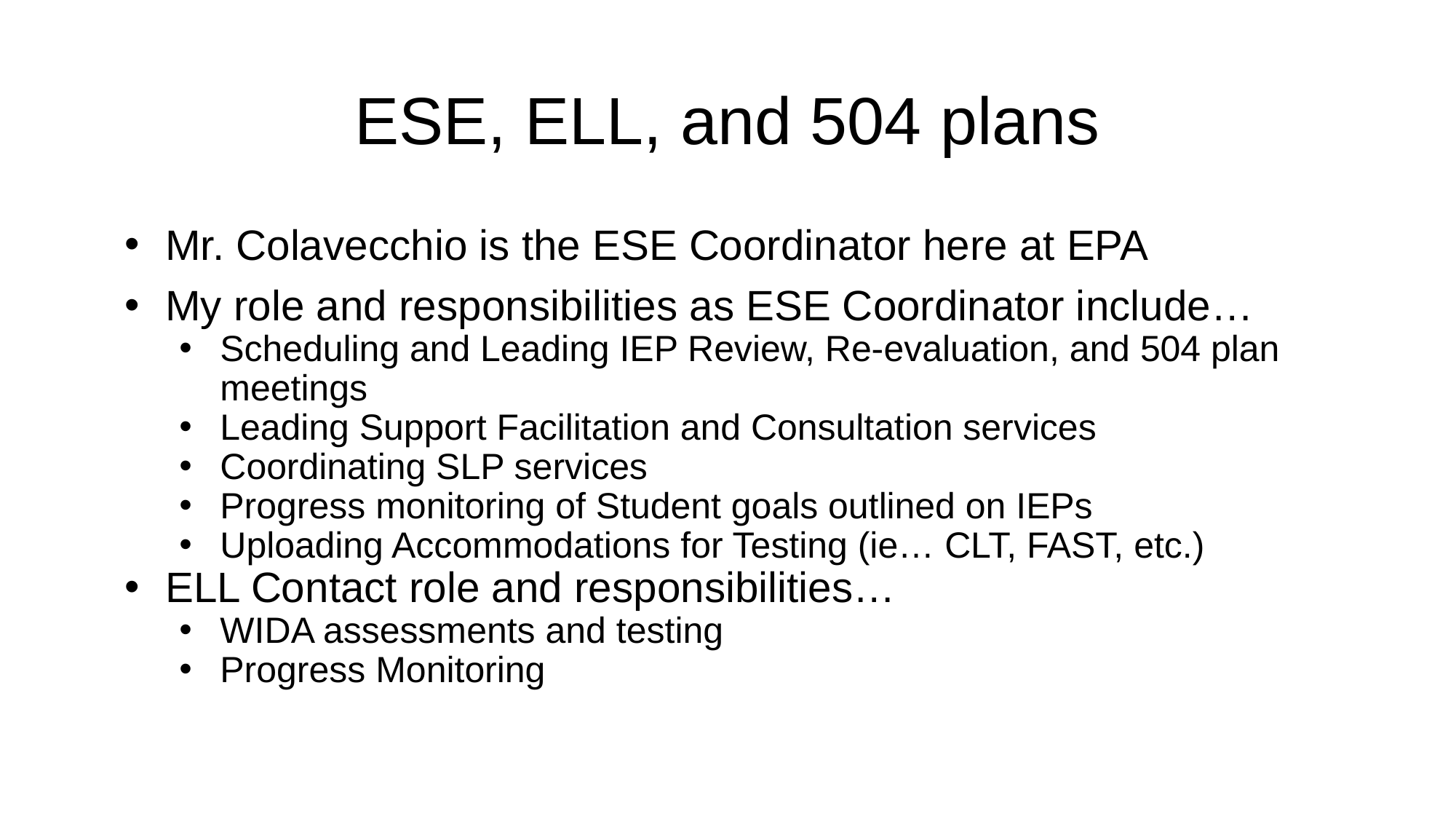

# ESE, ELL, and 504 plans
Mr. Colavecchio is the ESE Coordinator here at EPA
My role and responsibilities as ESE Coordinator include…
Scheduling and Leading IEP Review, Re-evaluation, and 504 plan meetings
Leading Support Facilitation and Consultation services
Coordinating SLP services
Progress monitoring of Student goals outlined on IEPs
Uploading Accommodations for Testing (ie… CLT, FAST, etc.)
ELL Contact role and responsibilities…
WIDA assessments and testing
Progress Monitoring